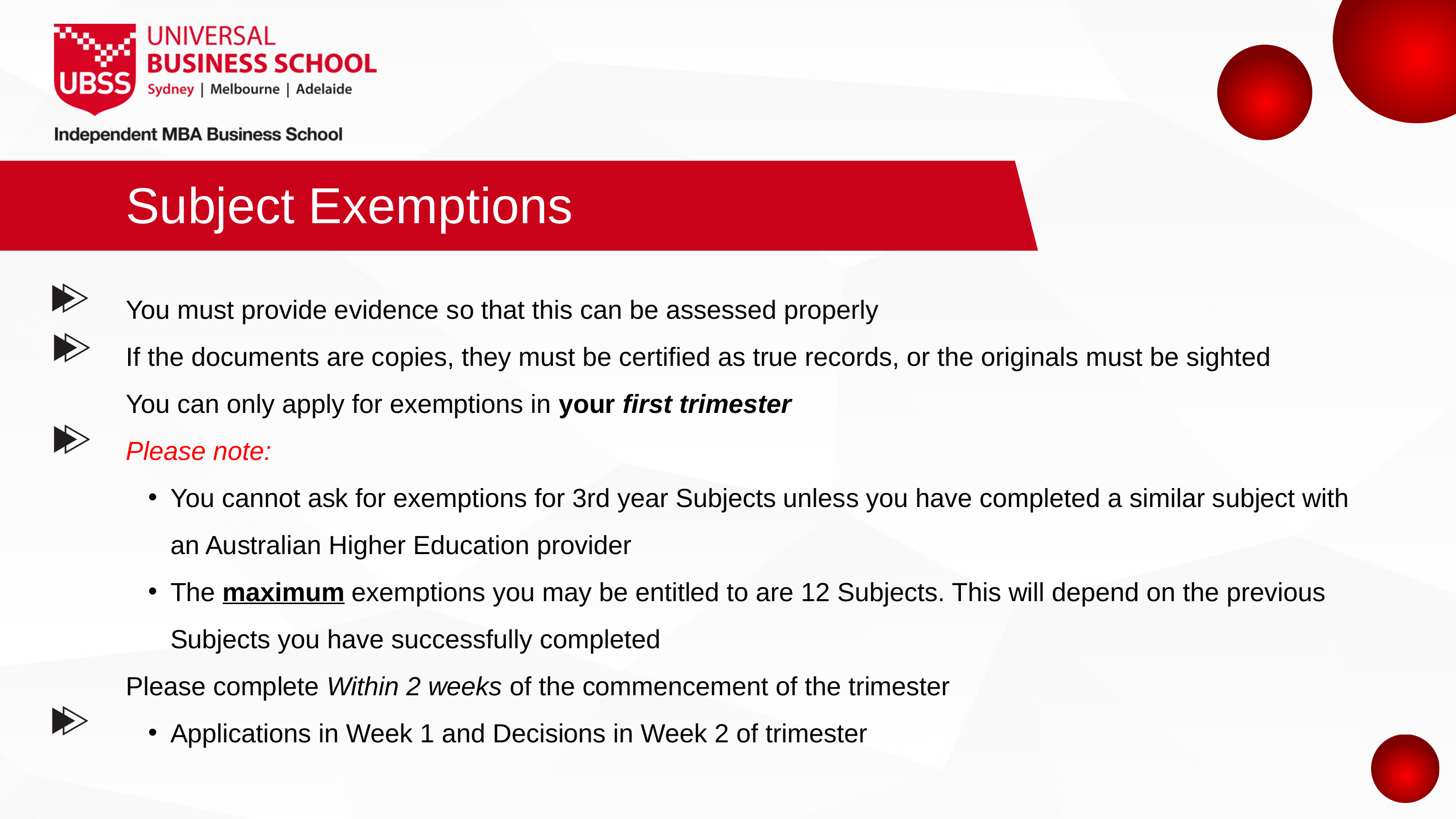

Subject Exemptions

You must provide evidence so that this can be assessed properly
If the documents are copies, they must be certified as true records, or the originals must be sighted
You can only apply for exemptions in your first trimester
Please note:
You cannot ask for exemptions for 3rd year Subjects unless you have completed a similar subject with an Australian Higher Education provider
The maximum exemptions you may be entitled to are 12 Subjects. This will depend on the previous Subjects you have successfully completed
Please complete Within 2 weeks of the commencement of the trimester
Applications in Week 1 and Decisions in Week 2 of trimester